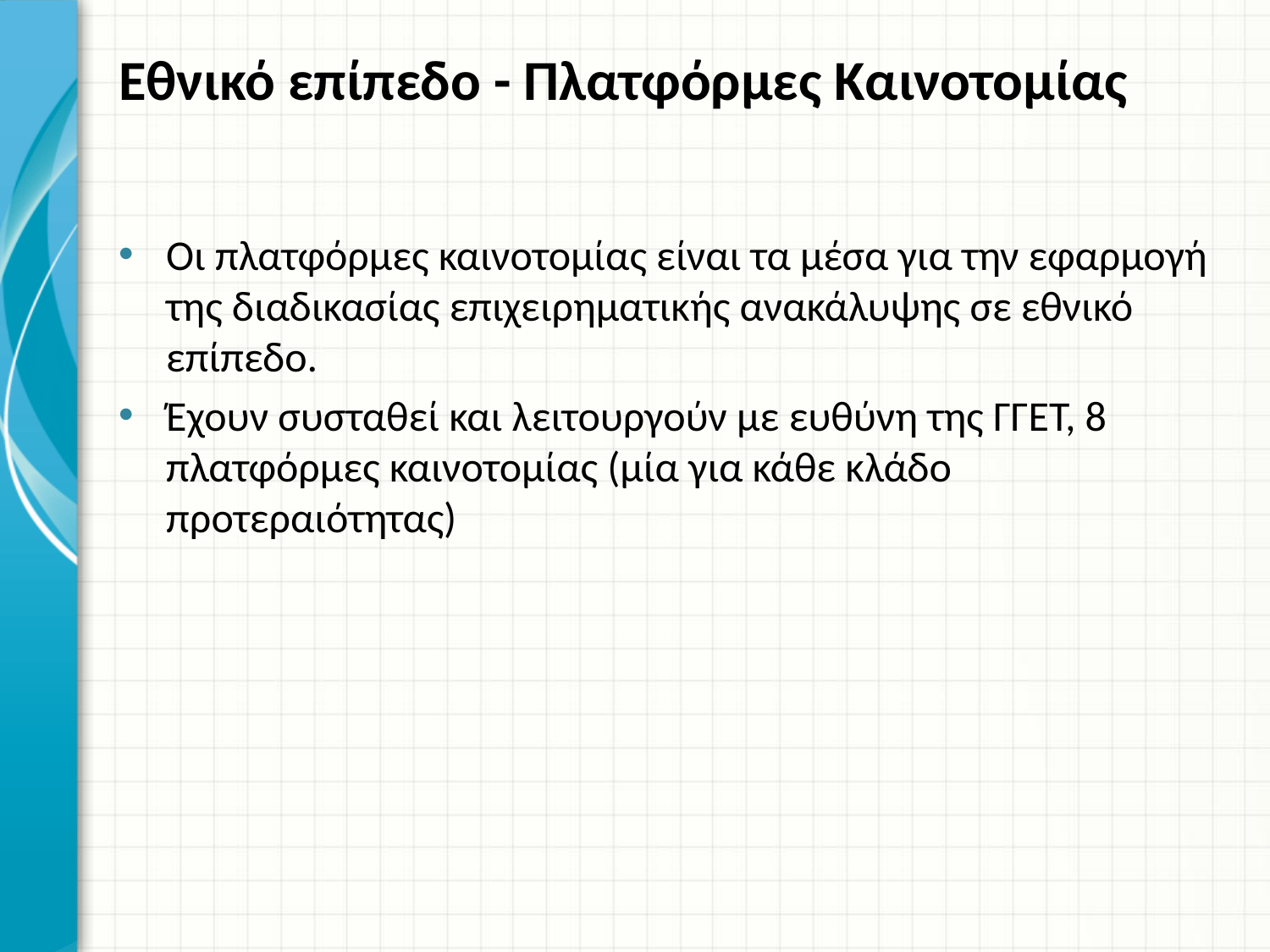

# Εθνικό επίπεδο - Πλατφόρμες Καινοτομίας
Οι πλατφόρμες καινοτομίας είναι τα μέσα για την εφαρμογή της διαδικασίας επιχειρηματικής ανακάλυψης σε εθνικό επίπεδο.
Έχουν συσταθεί και λειτουργούν με ευθύνη της ΓΓΕΤ, 8 πλατφόρμες καινοτομίας (μία για κάθε κλάδο προτεραιότητας)